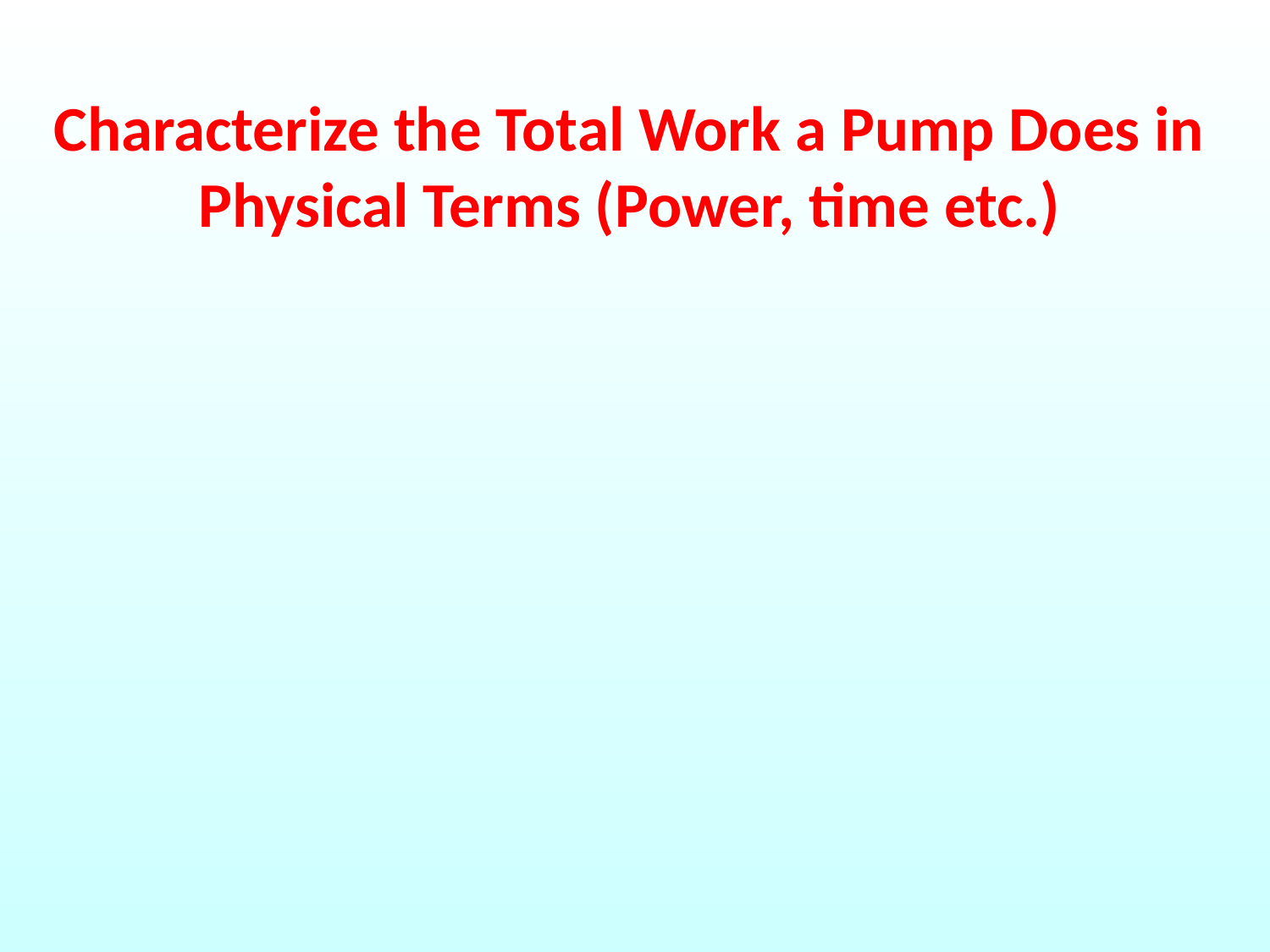

# Characterize the Total Work a Pump Does in Physical Terms (Power, time etc.)